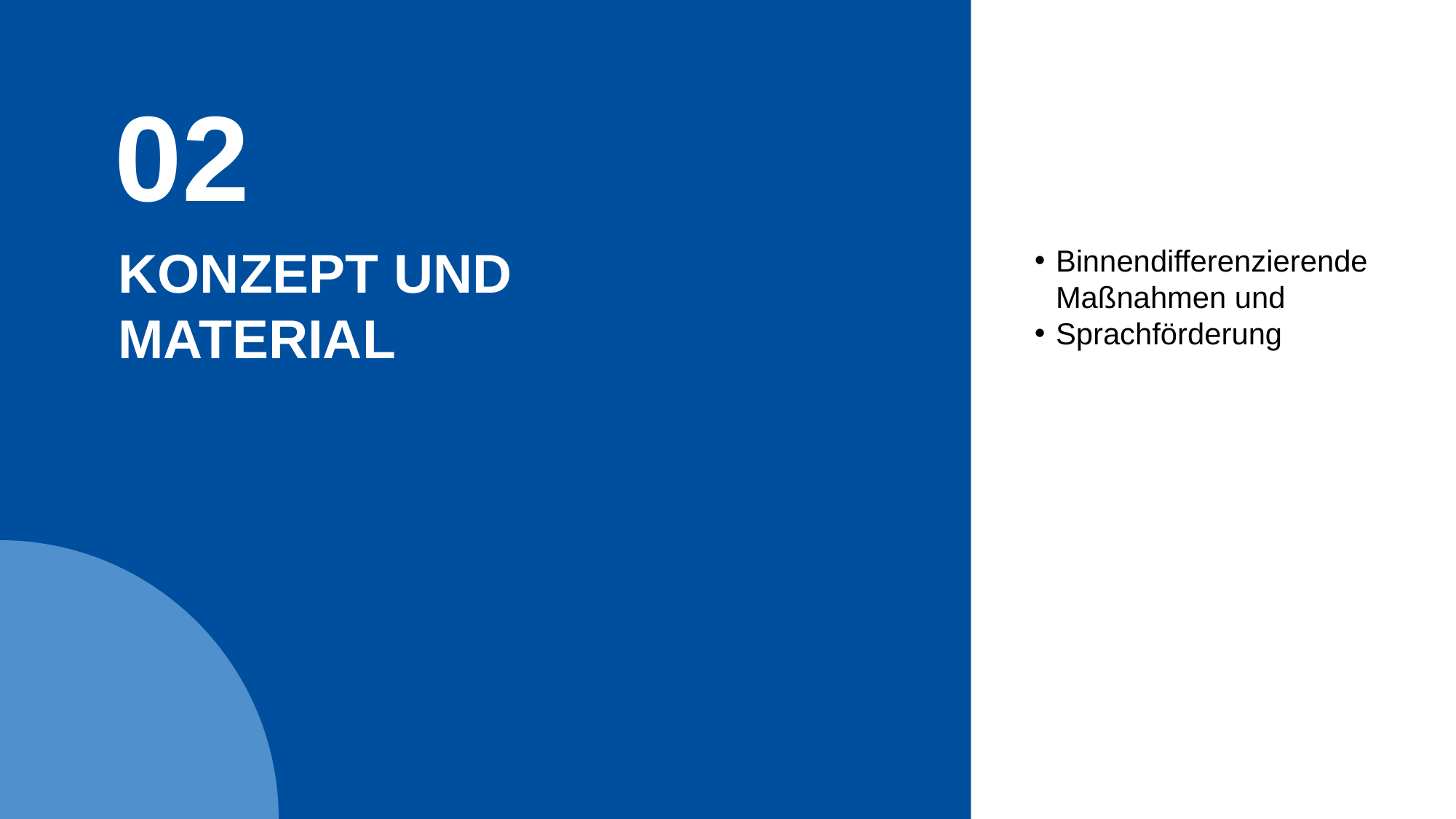

02
# Konzept und Material
Binnendifferenzierende Maßnahmen und
Sprachförderung